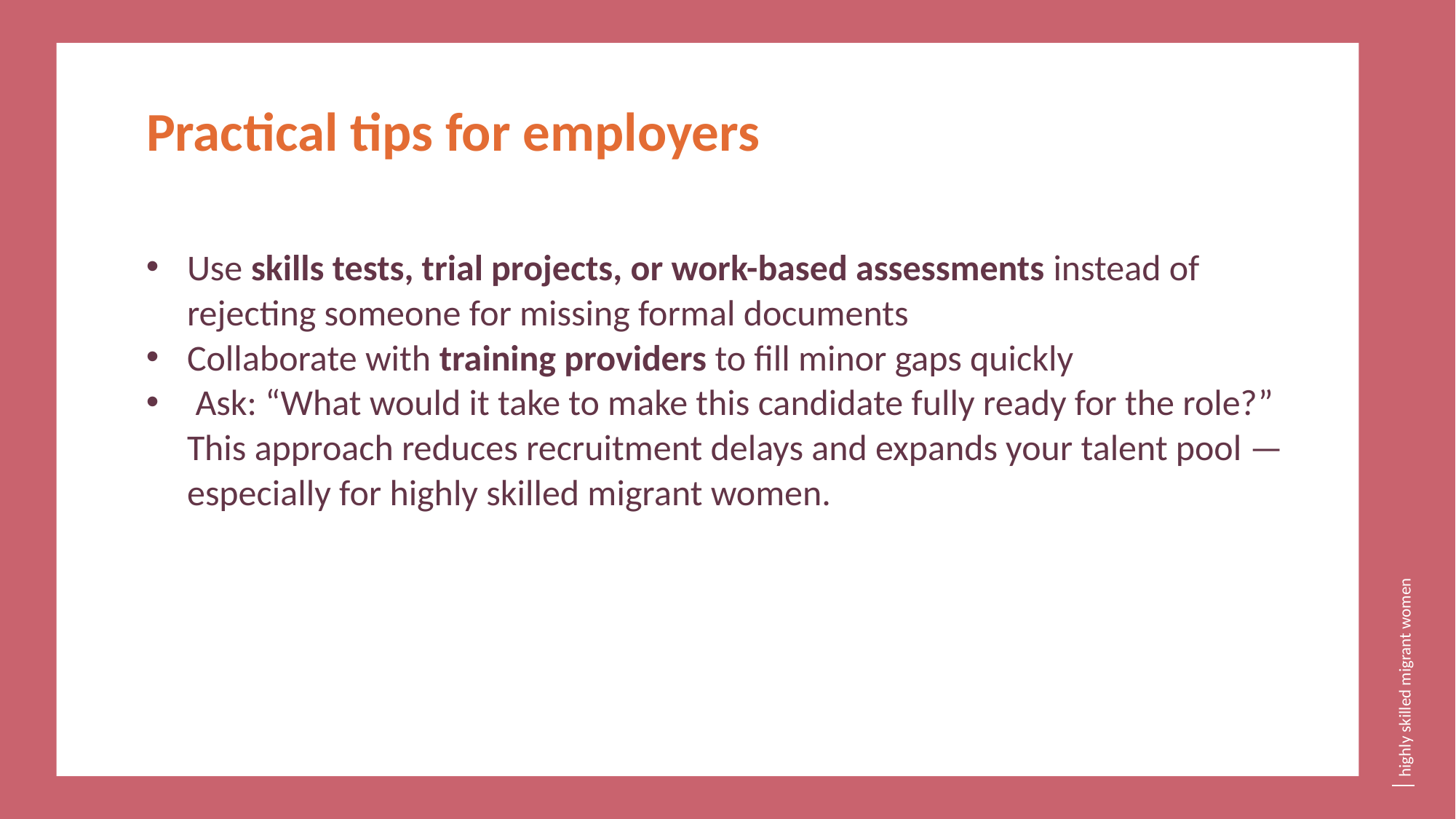

Practical tips for employers

Use skills tests, trial projects, or work-based assessments instead of
     rejecting someone for missing formal documents
Collaborate with training providers to fill minor gaps quickly
 Ask: “What would it take to make this candidate fully ready for the role?”
     This approach reduces recruitment delays and expands your talent pool —
     especially for highly skilled migrant women.